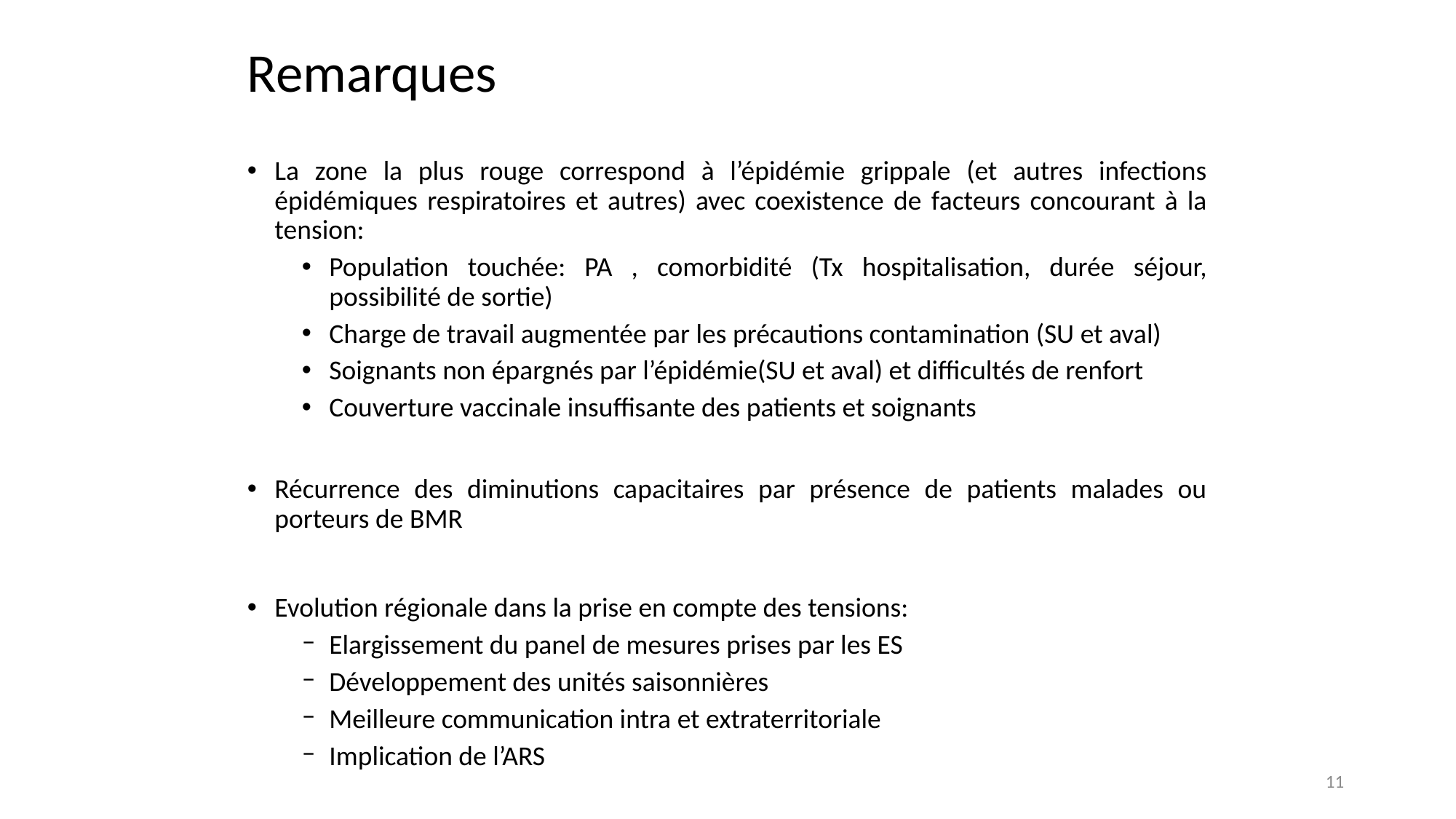

# Remarques
La zone la plus rouge correspond à l’épidémie grippale (et autres infections épidémiques respiratoires et autres) avec coexistence de facteurs concourant à la tension:
Population touchée: PA , comorbidité (Tx hospitalisation, durée séjour, possibilité de sortie)
Charge de travail augmentée par les précautions contamination (SU et aval)
Soignants non épargnés par l’épidémie(SU et aval) et difficultés de renfort
Couverture vaccinale insuffisante des patients et soignants

Récurrence des diminutions capacitaires par présence de patients malades ou porteurs de BMR

Evolution régionale dans la prise en compte des tensions:
Elargissement du panel de mesures prises par les ES
Développement des unités saisonnières
Meilleure communication intra et extraterritoriale
Implication de l’ARS

11